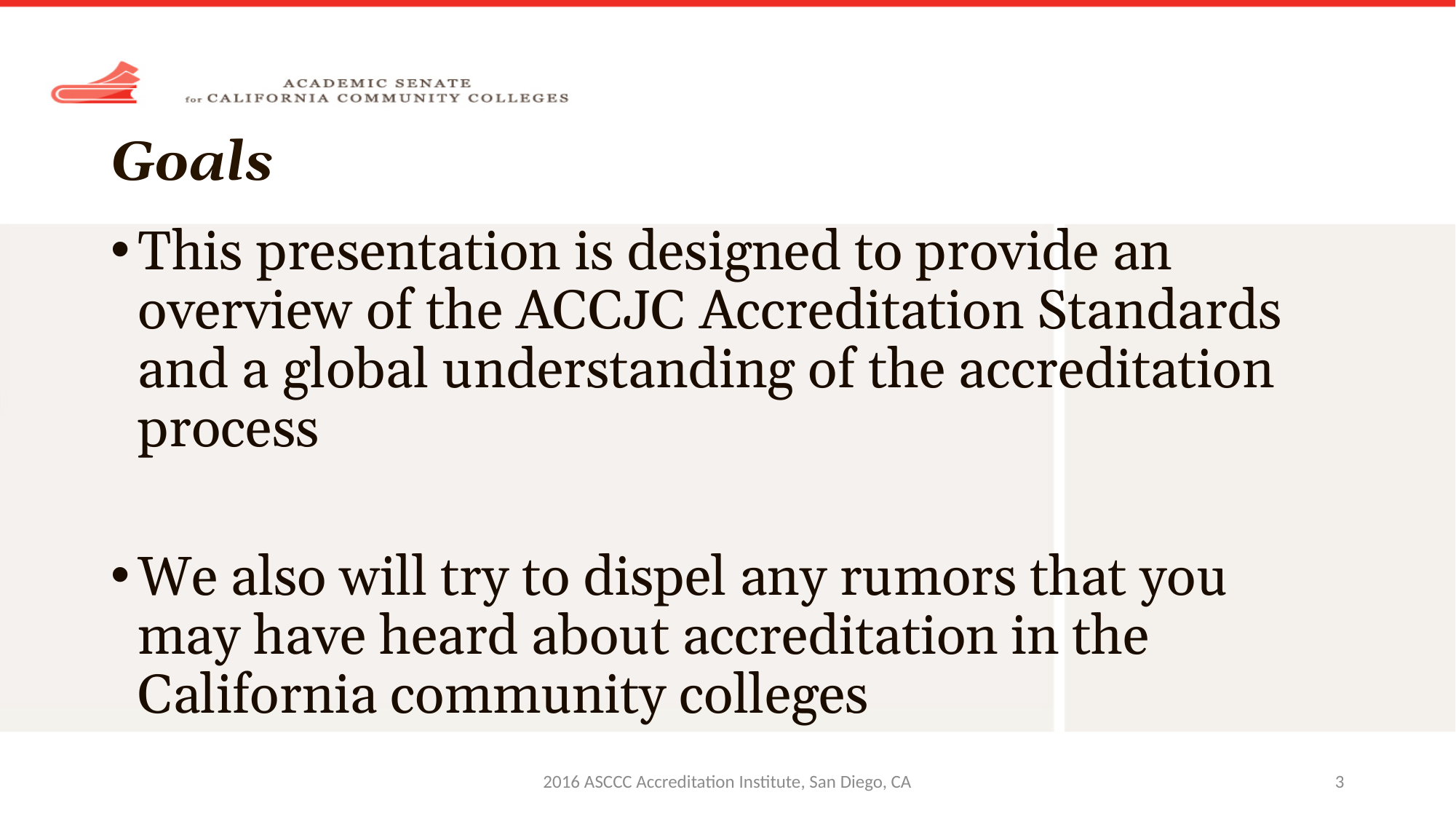

# Goals
This presentation is designed to provide an overview of the ACCJC Accreditation Standards and a global understanding of the accreditation process

We also will try to dispel any rumors that you may have heard about accreditation in the California community colleges

2016 ASCCC Accreditation Institute, San Diego, CA
3